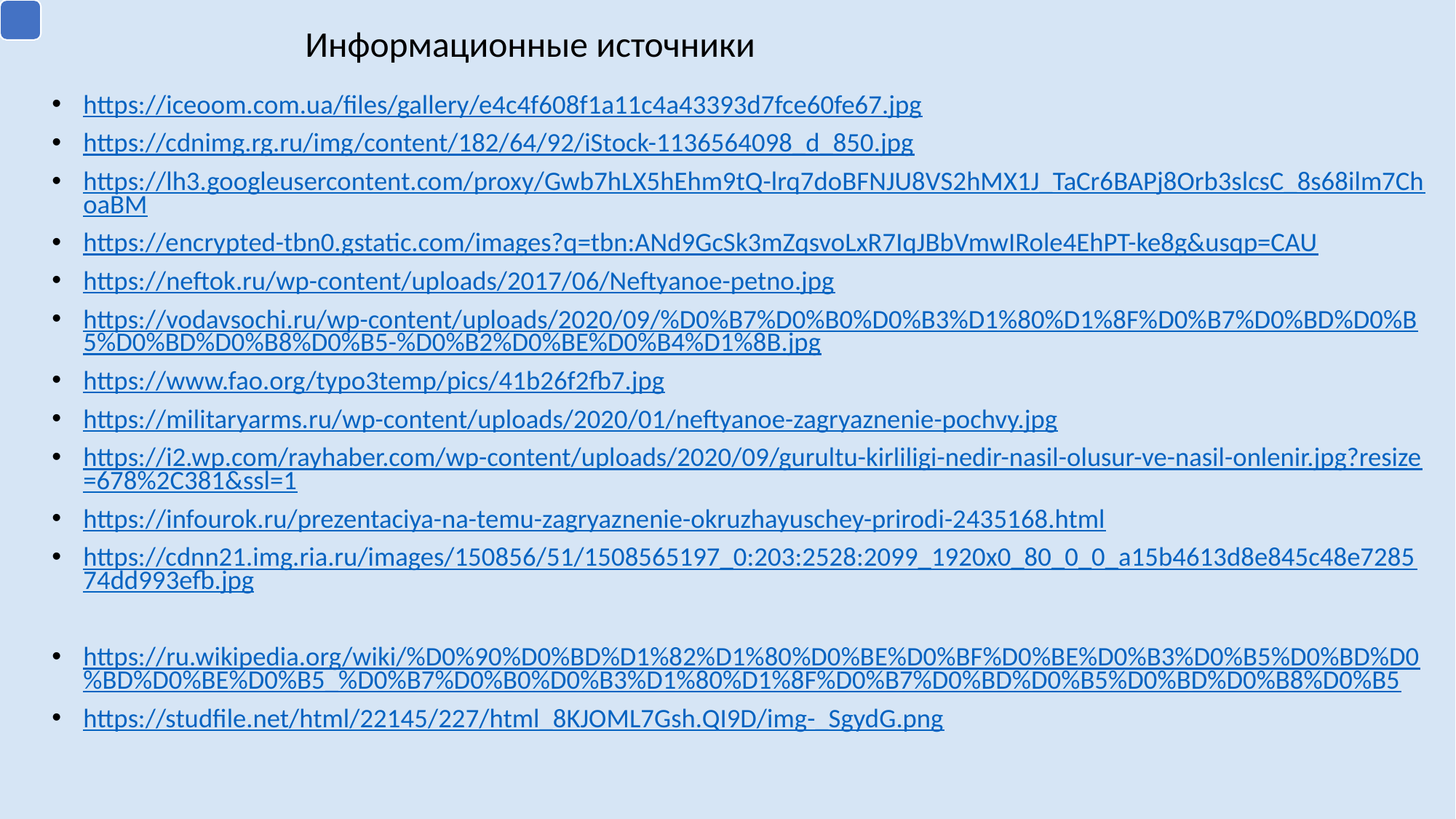

# Информационные источники
https://iceoom.com.ua/files/gallery/e4c4f608f1a11c4a43393d7fce60fe67.jpg
https://cdnimg.rg.ru/img/content/182/64/92/iStock-1136564098_d_850.jpg
https://lh3.googleusercontent.com/proxy/Gwb7hLX5hEhm9tQ-lrq7doBFNJU8VS2hMX1J_TaCr6BAPj8Orb3slcsC_8s68ilm7ChoaBM
https://encrypted-tbn0.gstatic.com/images?q=tbn:ANd9GcSk3mZqsvoLxR7IqJBbVmwIRole4EhPT-ke8g&usqp=CAU
https://neftok.ru/wp-content/uploads/2017/06/Neftyanoe-petno.jpg
https://vodavsochi.ru/wp-content/uploads/2020/09/%D0%B7%D0%B0%D0%B3%D1%80%D1%8F%D0%B7%D0%BD%D0%B5%D0%BD%D0%B8%D0%B5-%D0%B2%D0%BE%D0%B4%D1%8B.jpg
https://www.fao.org/typo3temp/pics/41b26f2fb7.jpg
https://militaryarms.ru/wp-content/uploads/2020/01/neftyanoe-zagryaznenie-pochvy.jpg
https://i2.wp.com/rayhaber.com/wp-content/uploads/2020/09/gurultu-kirliligi-nedir-nasil-olusur-ve-nasil-onlenir.jpg?resize=678%2C381&ssl=1
https://infourok.ru/prezentaciya-na-temu-zagryaznenie-okruzhayuschey-prirodi-2435168.html
https://cdnn21.img.ria.ru/images/150856/51/1508565197_0:203:2528:2099_1920x0_80_0_0_a15b4613d8e845c48e728574dd993efb.jpg

https://ru.wikipedia.org/wiki/%D0%90%D0%BD%D1%82%D1%80%D0%BE%D0%BF%D0%BE%D0%B3%D0%B5%D0%BD%D0%BD%D0%BE%D0%B5_%D0%B7%D0%B0%D0%B3%D1%80%D1%8F%D0%B7%D0%BD%D0%B5%D0%BD%D0%B8%D0%B5
https://studfile.net/html/22145/227/html_8KJOML7Gsh.QI9D/img-_SgydG.png